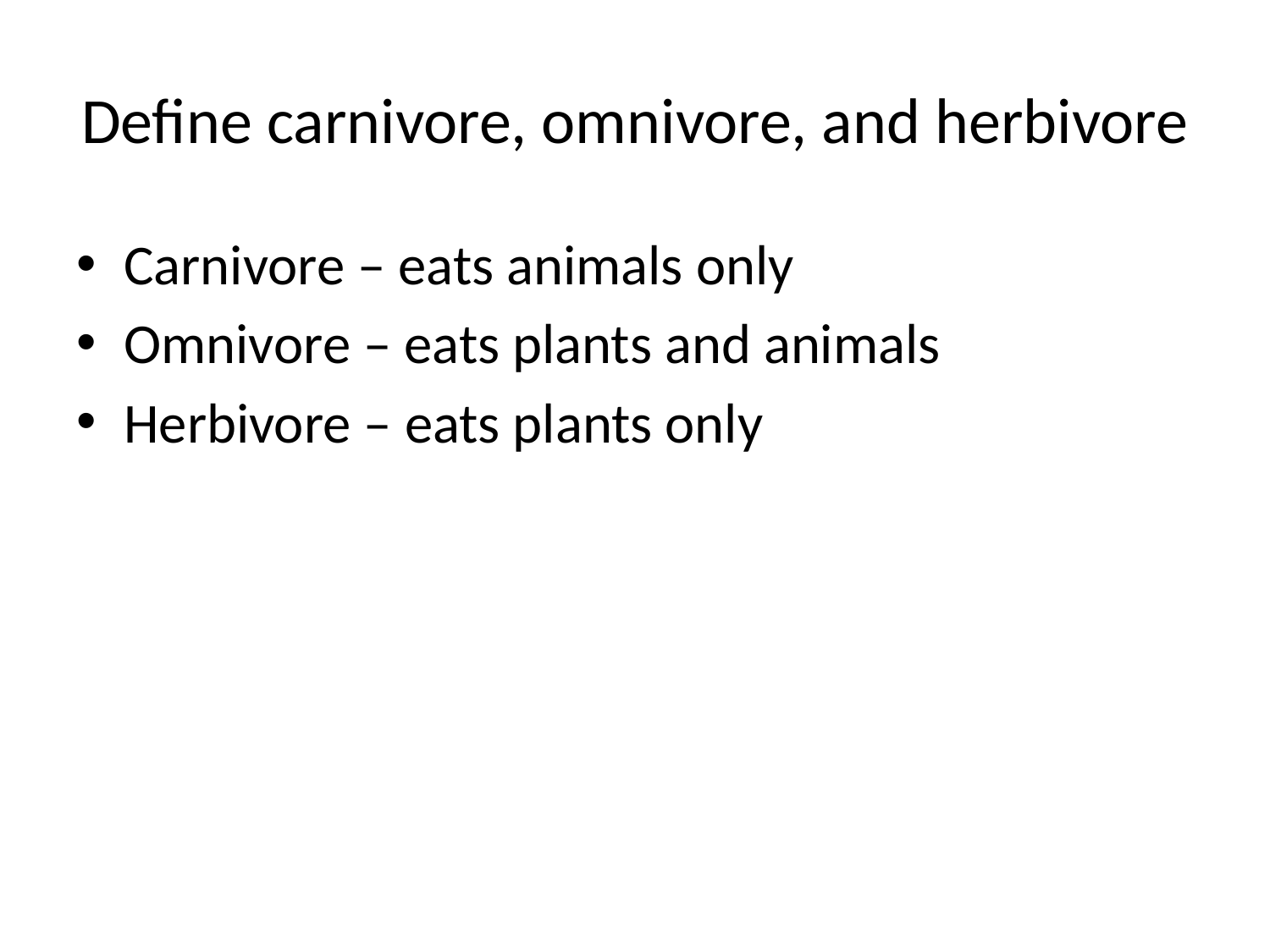

# Define carnivore, omnivore, and herbivore
Carnivore – eats animals only
Omnivore – eats plants and animals
Herbivore – eats plants only